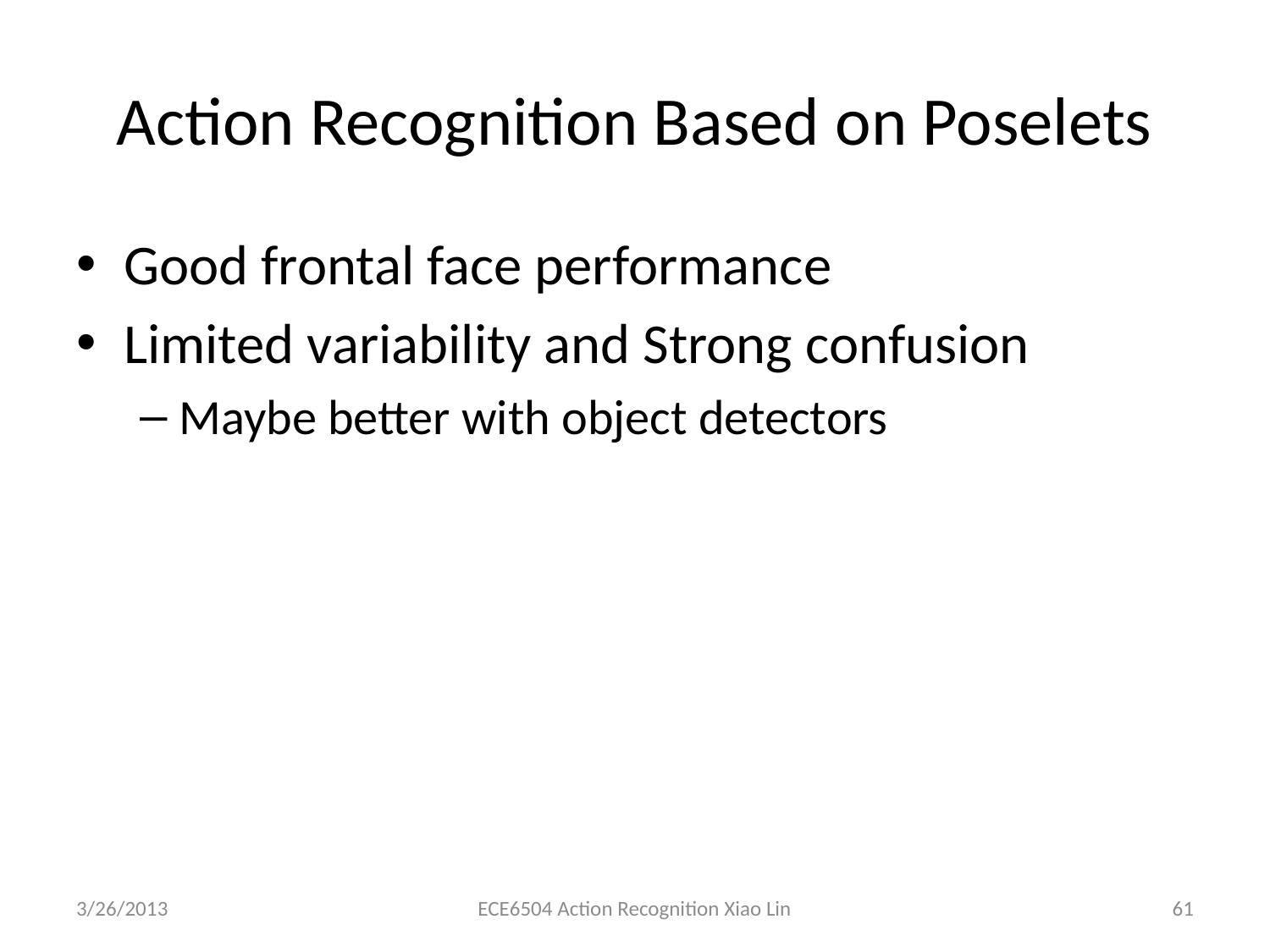

# Action Recognition Based on Poselets
Good frontal face performance
Limited variability and Strong confusion
Maybe better with object detectors
3/26/2013
ECE6504 Action Recognition Xiao Lin
61